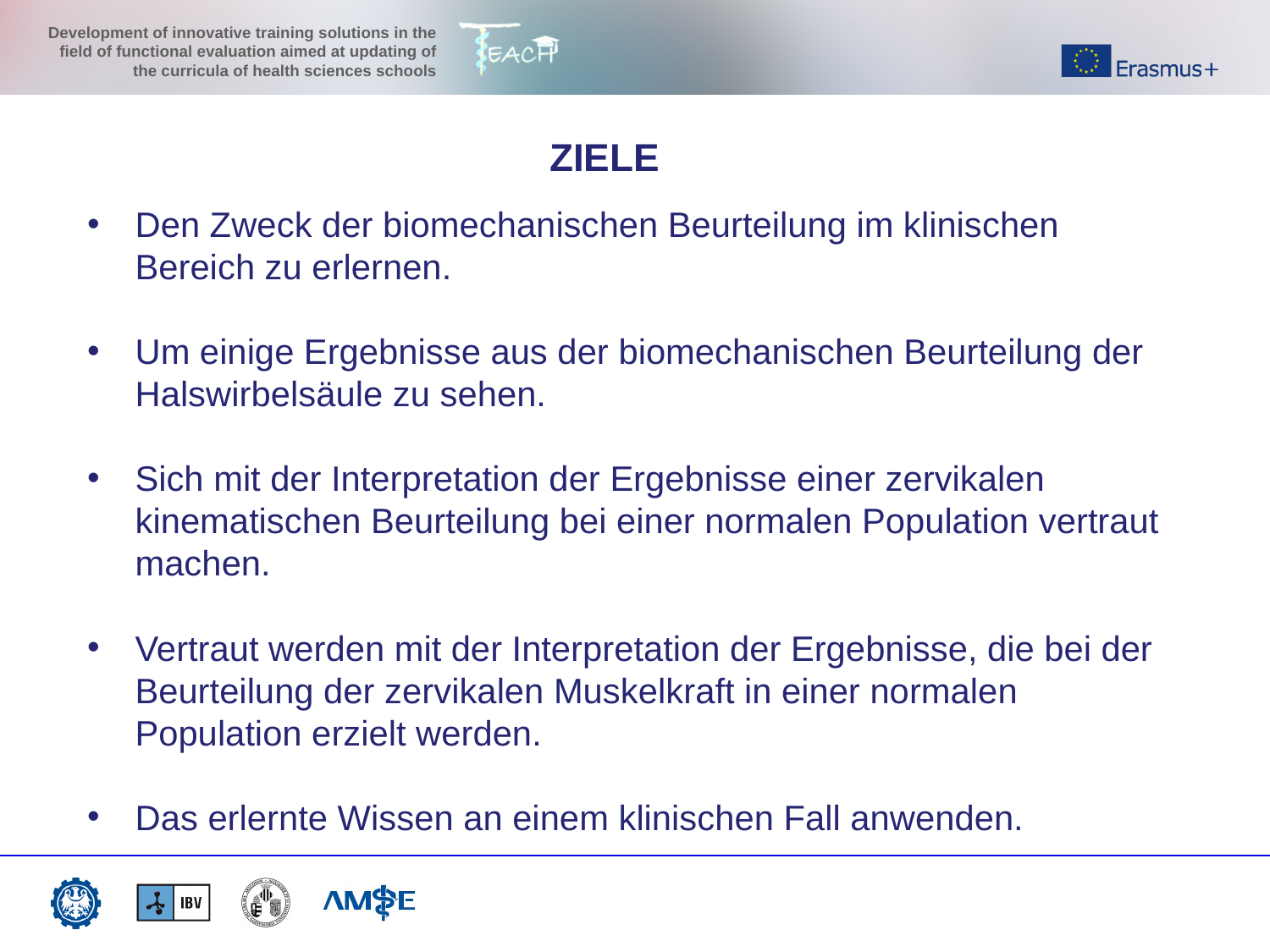

ZIELE
Den Zweck der biomechanischen Beurteilung im klinischen Bereich zu erlernen.

Um einige Ergebnisse aus der biomechanischen Beurteilung der Halswirbelsäule zu sehen.

Sich mit der Interpretation der Ergebnisse einer zervikalen kinematischen Beurteilung bei einer normalen Population vertraut machen.

Vertraut werden mit der Interpretation der Ergebnisse, die bei der Beurteilung der zervikalen Muskelkraft in einer normalen Population erzielt werden.

Das erlernte Wissen an einem klinischen Fall anwenden.